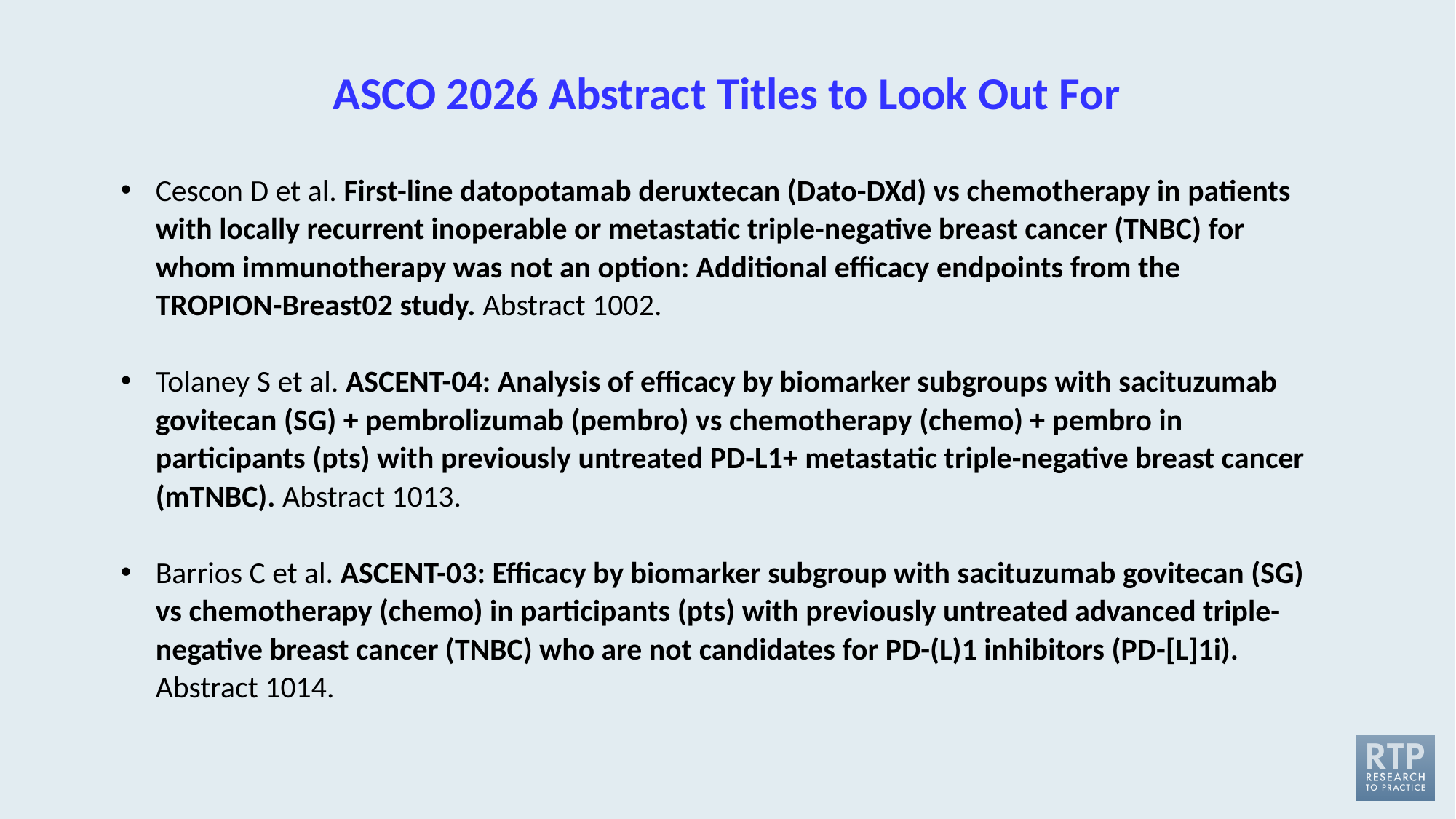

# ASCO 2026 Abstract Titles to Look Out For
Cescon D et al. First-line datopotamab deruxtecan (Dato-DXd) vs chemotherapy in patients with locally recurrent inoperable or metastatic triple-negative breast cancer (TNBC) for whom immunotherapy was not an option: Additional efficacy endpoints from the TROPION-Breast02 study. Abstract 1002.

Tolaney S et al. ASCENT-04: Analysis of efficacy by biomarker subgroups with sacituzumab govitecan (SG) + pembrolizumab (pembro) vs chemotherapy (chemo) + pembro in participants (pts) with previously untreated PD-L1+ metastatic triple-negative breast cancer (mTNBC). Abstract 1013.

Barrios C et al. ASCENT-03: Efficacy by biomarker subgroup with sacituzumab govitecan (SG) vs chemotherapy (chemo) in participants (pts) with previously untreated advanced triple-negative breast cancer (TNBC) who are not candidates for PD-(L)1 inhibitors (PD-[L]1i). Abstract 1014.